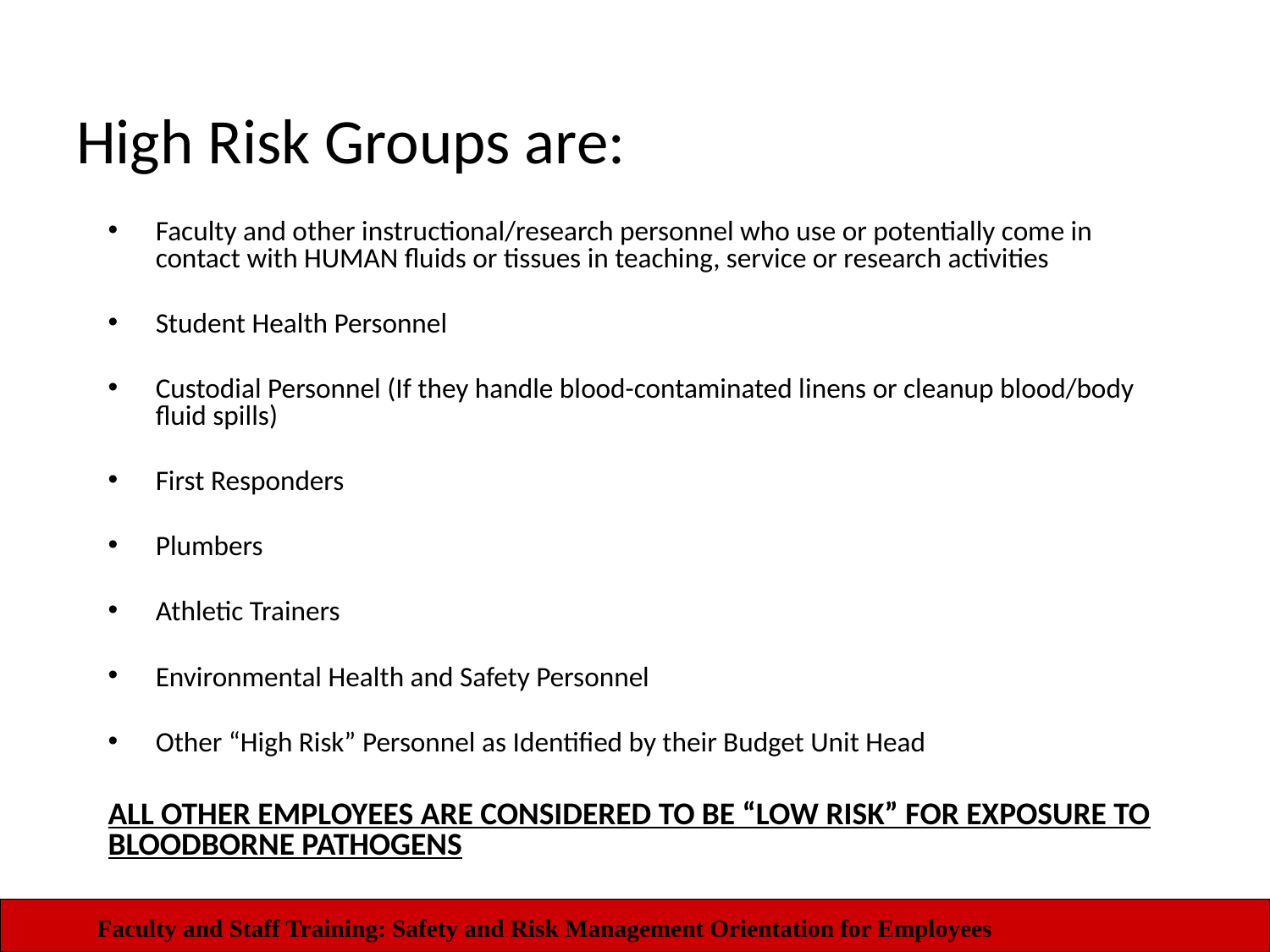

# High Risk Groups are:
Faculty and other instructional/research personnel who use or potentially come in contact with HUMAN fluids or tissues in teaching, service or research activities

Student Health Personnel

Custodial Personnel (If they handle blood-contaminated linens or cleanup blood/body fluid spills)

First Responders

Plumbers

Athletic Trainers

Environmental Health and Safety Personnel

Other “High Risk” Personnel as Identified by their Budget Unit Head

ALL OTHER EMPLOYEES ARE CONSIDERED TO BE “LOW RISK” FOR EXPOSURE TO BLOODBORNE PATHOGENS